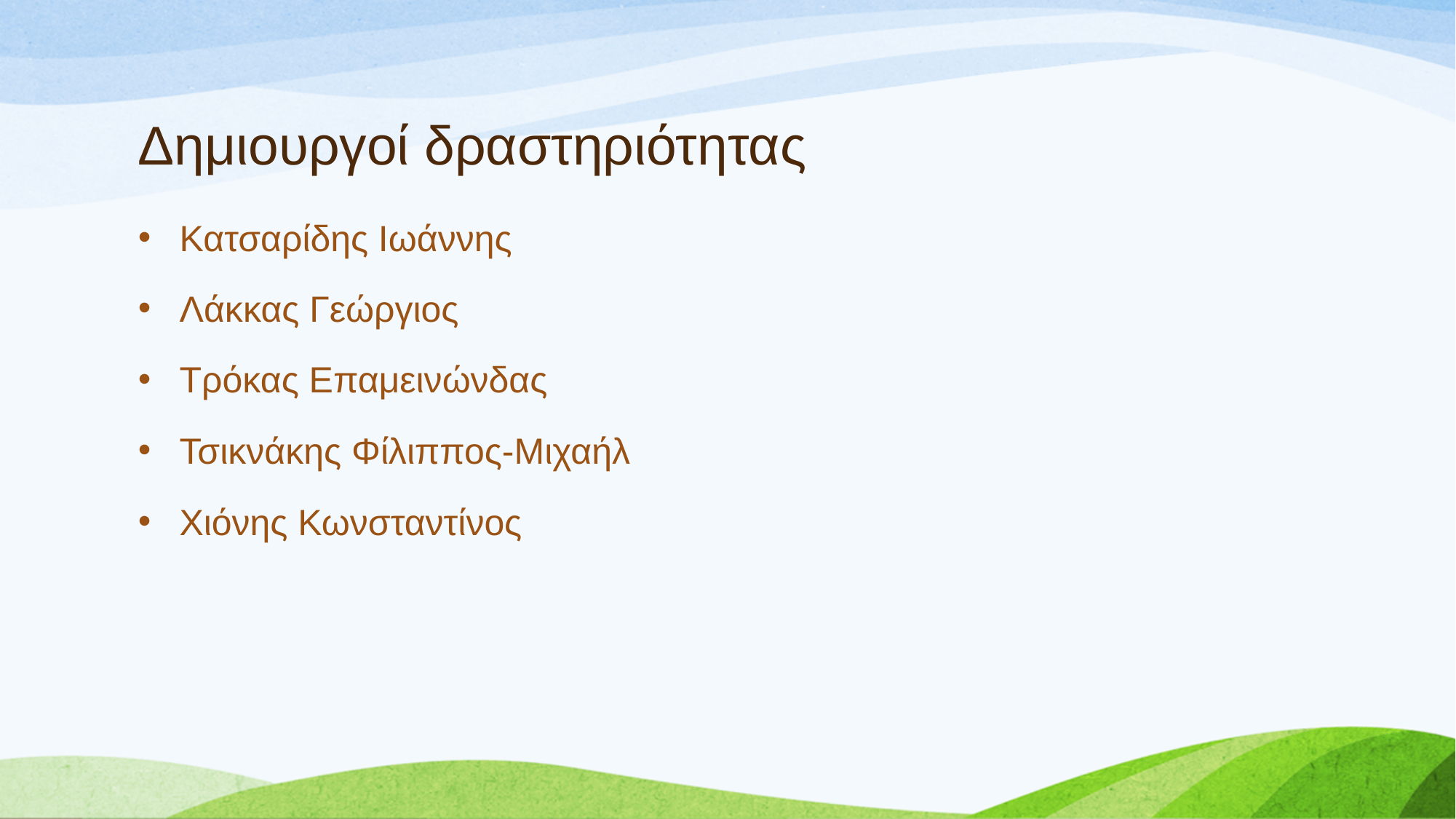

# Δημιουργοί δραστηριότητας
Κατσαρίδης Ιωάννης
Λάκκας Γεώργιος
Τρόκας Επαμεινώνδας
Τσικνάκης Φίλιππος-Μιχαήλ
Χιόνης Κωνσταντίνος